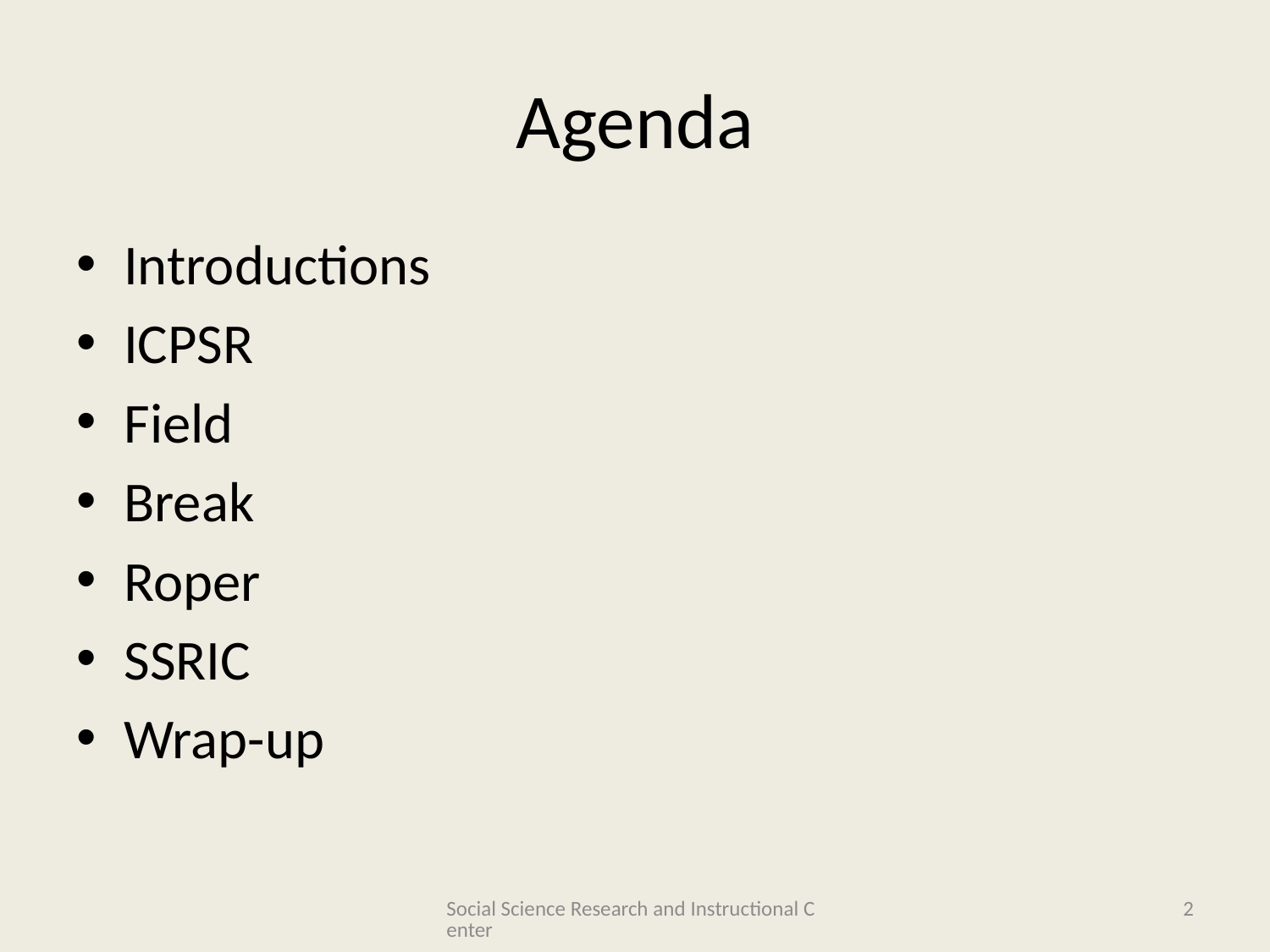

# Agenda
Introductions
ICPSR
Field
Break
Roper
SSRIC
Wrap-up
Social Science Research and Instructional Center
2